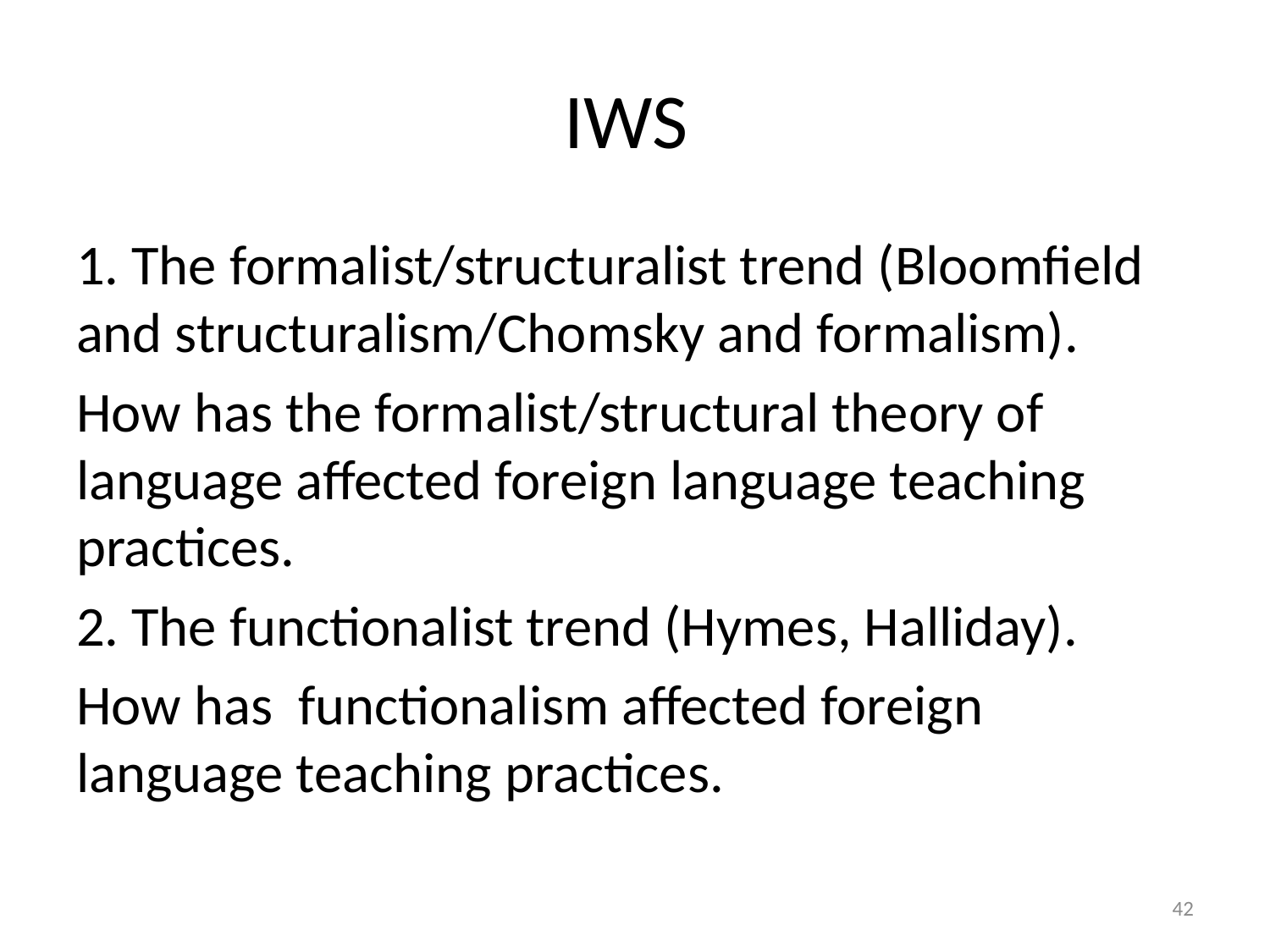

# IWS
1. The formalist/structuralist trend (Bloomfield and structuralism/Chomsky and formalism).
How has the formalist/structural theory of language affected foreign language teaching practices.
2. The functionalist trend (Hymes, Halliday).
How has  functionalism affected foreign language teaching practices.

42